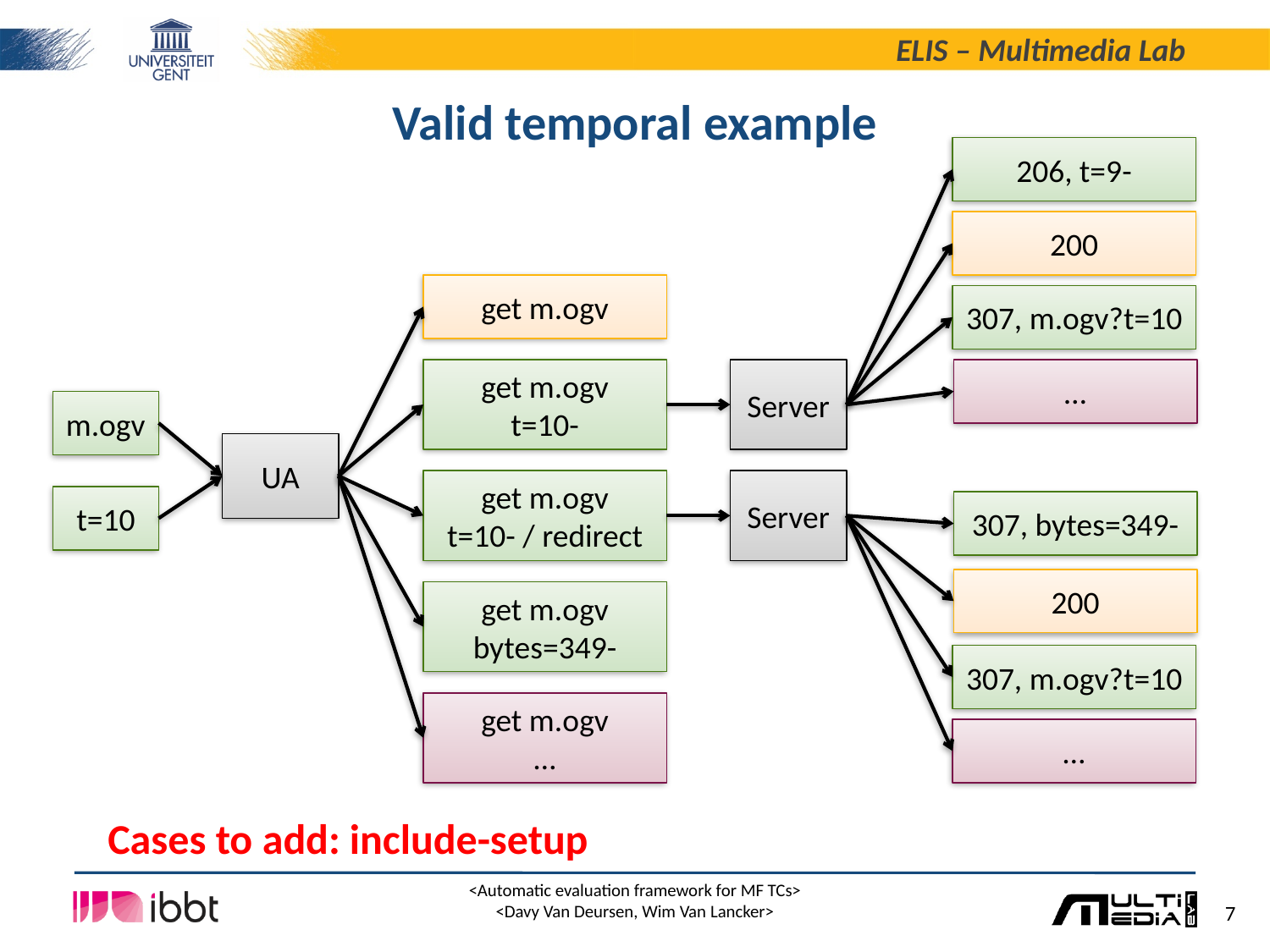

# Valid temporal example
206, t=9-
200
get m.ogv
307, m.ogv?t=10
get m.ogv
t=10-
Server
…
m.ogv
UA
get m.ogv
t=10- / redirect
Server
t=10
307, bytes=349-
200
get m.ogv
bytes=349-
307, m.ogv?t=10
get m.ogv
…
…
Cases to add: include-setup